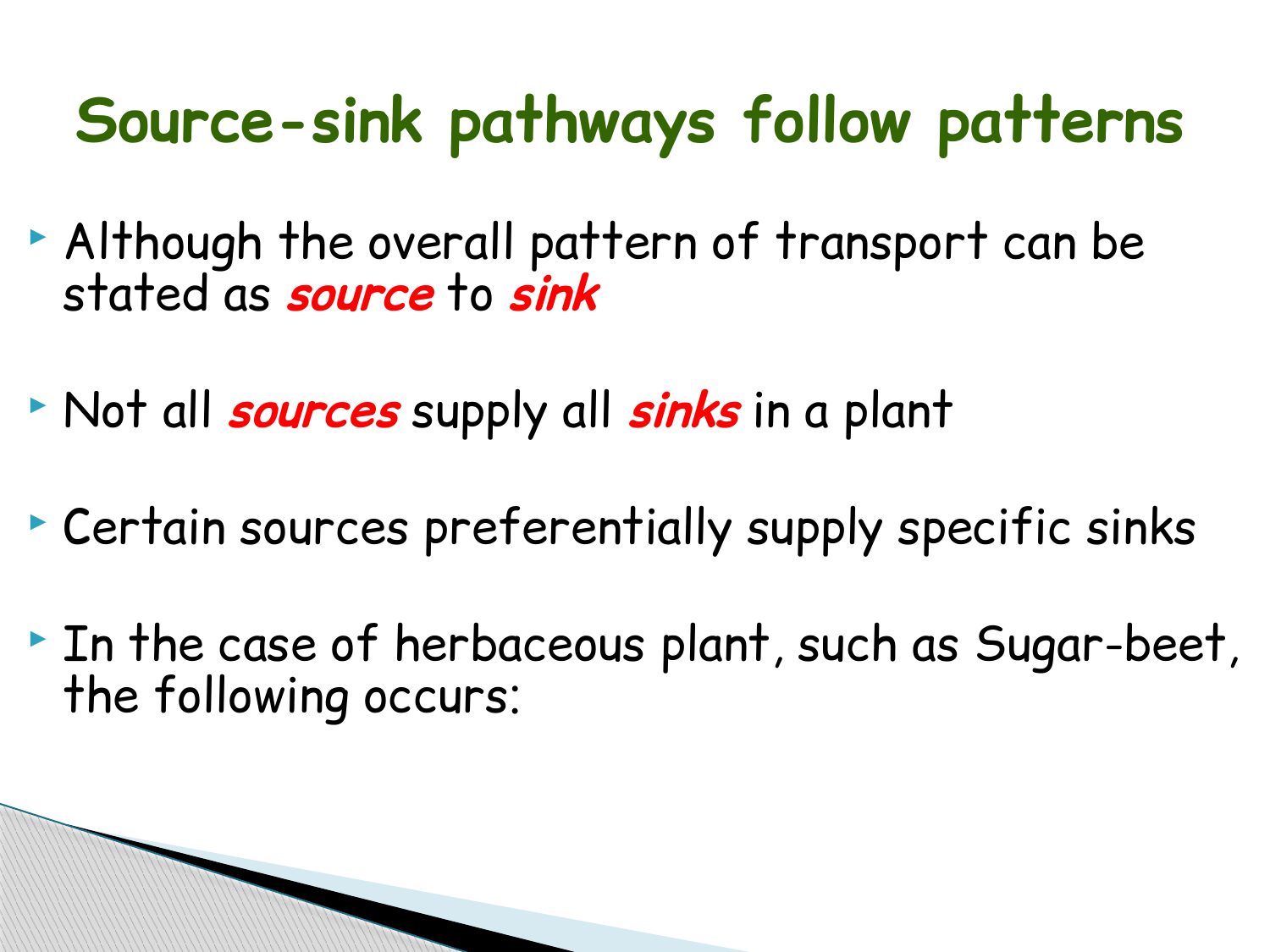

# Source-sink pathways follow patterns
Although the overall pattern of transport can be stated as source to sink

Not all sources supply all sinks in a plant

Certain sources preferentially supply specific sinks

In the case of herbaceous plant, such as Sugar-beet, the following occurs: